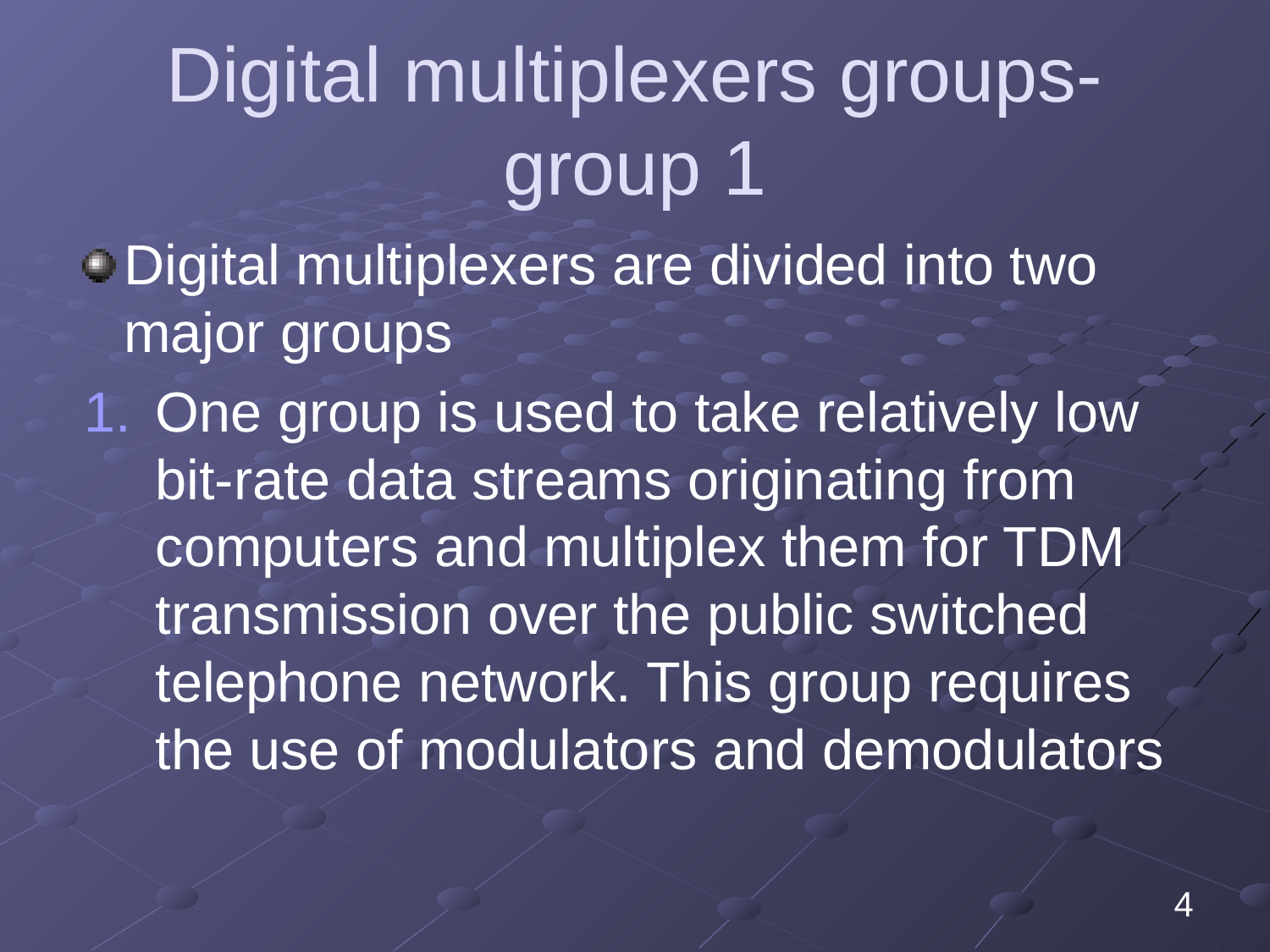

# Digital multiplexers groups- group 1
Digital multiplexers are divided into two major groups
One group is used to take relatively low bit-rate data streams originating from computers and multiplex them for TDM transmission over the public switched telephone network. This group requires the use of modulators and demodulators
4